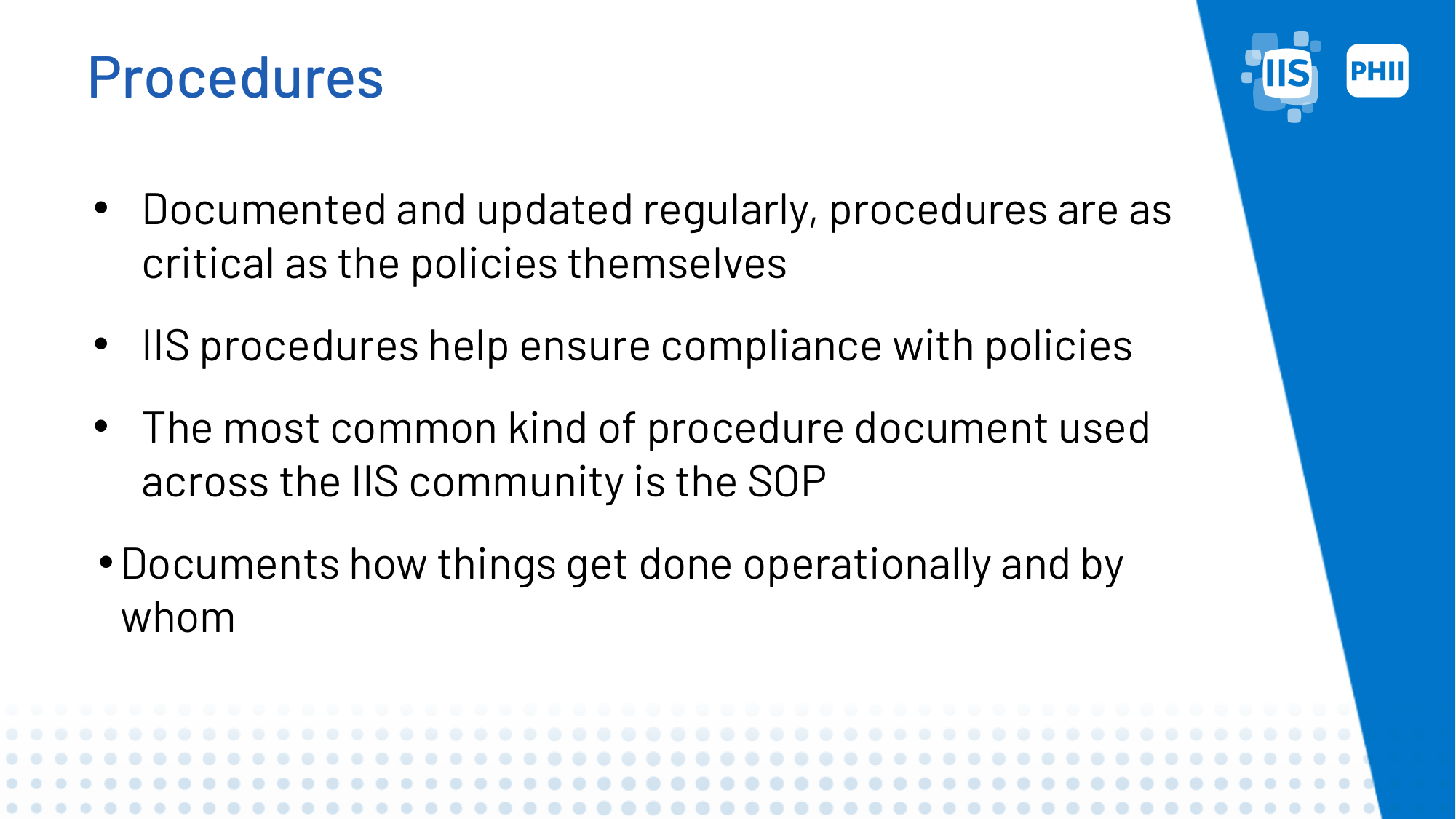

# Procedures
Documented and updated regularly, procedures are as critical as the policies themselves
IIS procedures help ensure compliance with policies
The most common kind of procedure document used across the IIS community is the SOP
Documents how things get done operationally and by whom